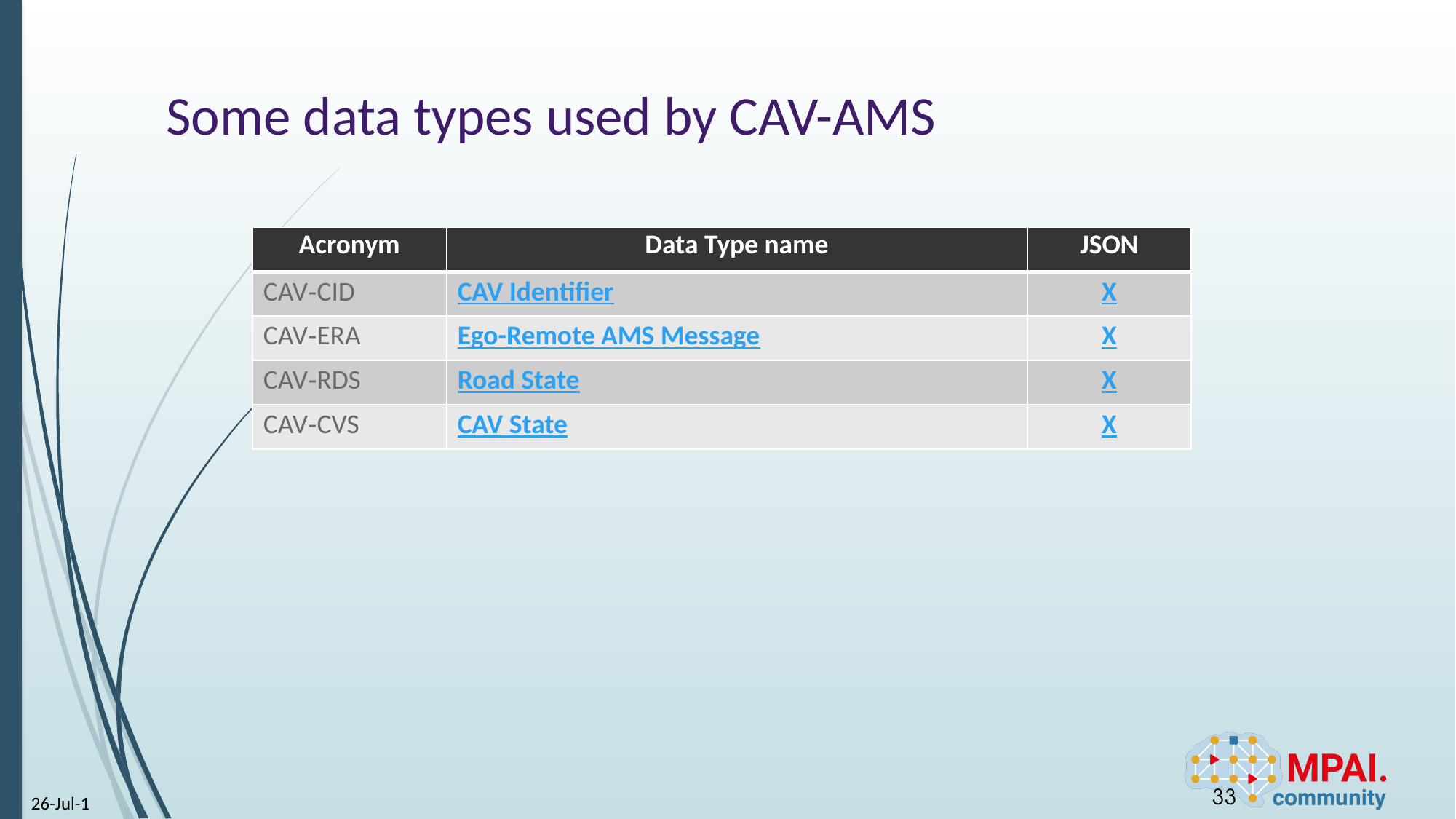

# Some data types used by CAV-AMS
| Acronym | Data Type name | JSON |
| --- | --- | --- |
| CAV‑CID | CAV Identifier | X |
| CAV‑ERA | Ego-Remote AMS Message | X |
| CAV‑RDS | Road State | X |
| CAV‑CVS | CAV State | X |
33
26-Jul-1